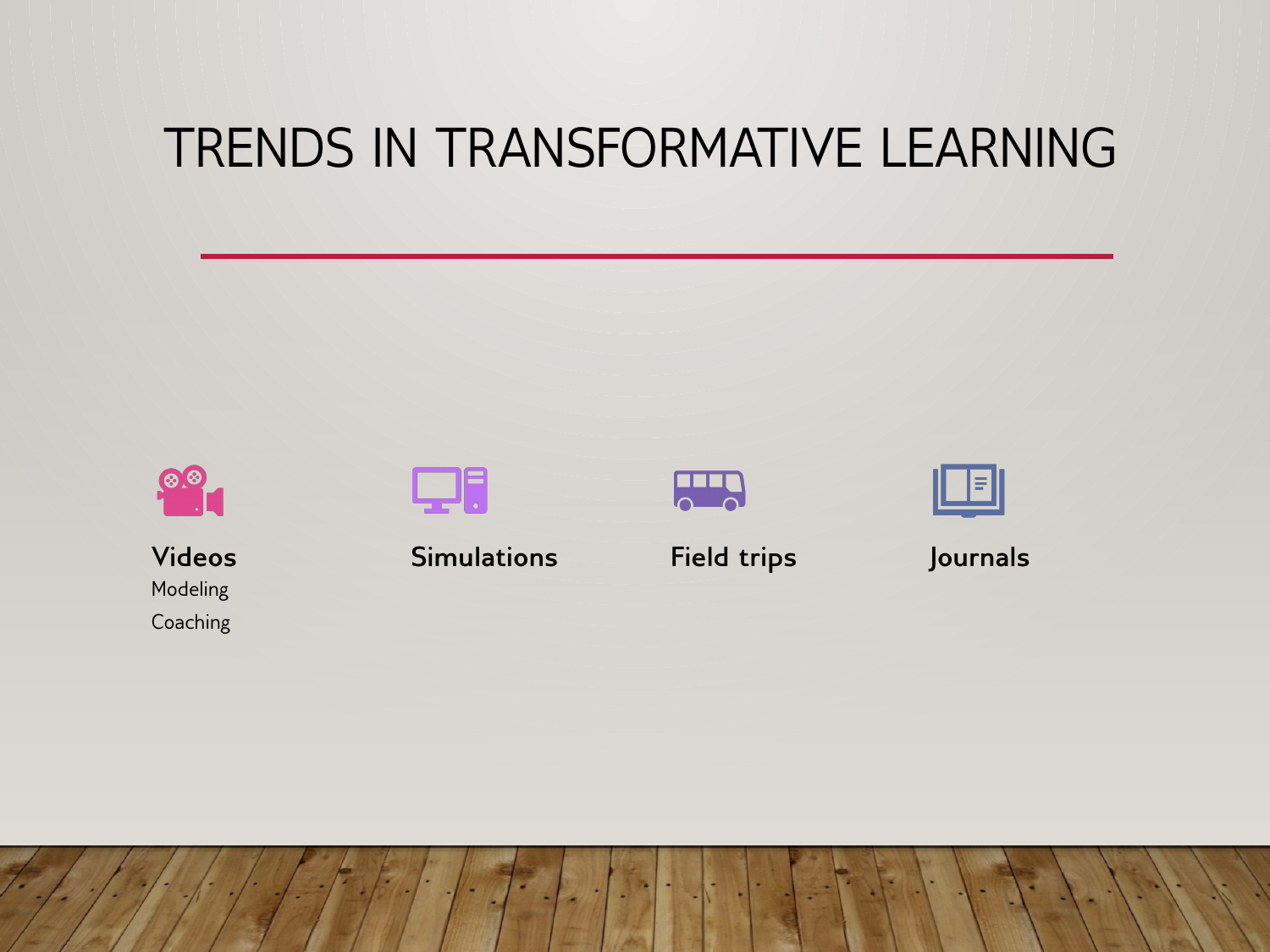

# Trends in Transformative learning
Videos
Modeling
Coaching
Simulations
Field trips
Journals